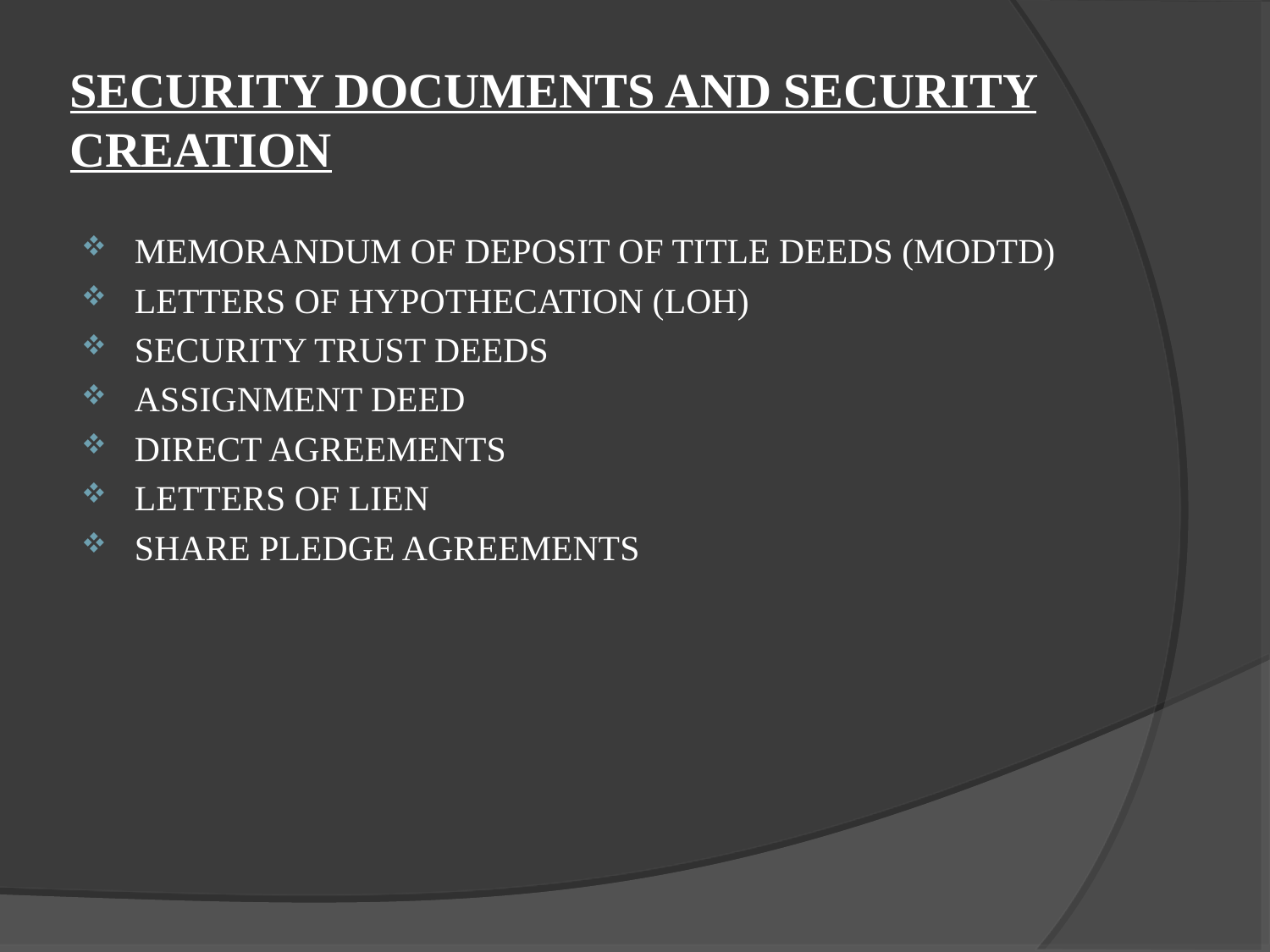

# Security Documents and Security Creation
Memorandum of Deposit of Title Deeds (MODTD)
Letters of Hypothecation (LOH)
Security Trust Deeds
Assignment Deed
Direct Agreements
Letters of Lien
Share Pledge Agreements